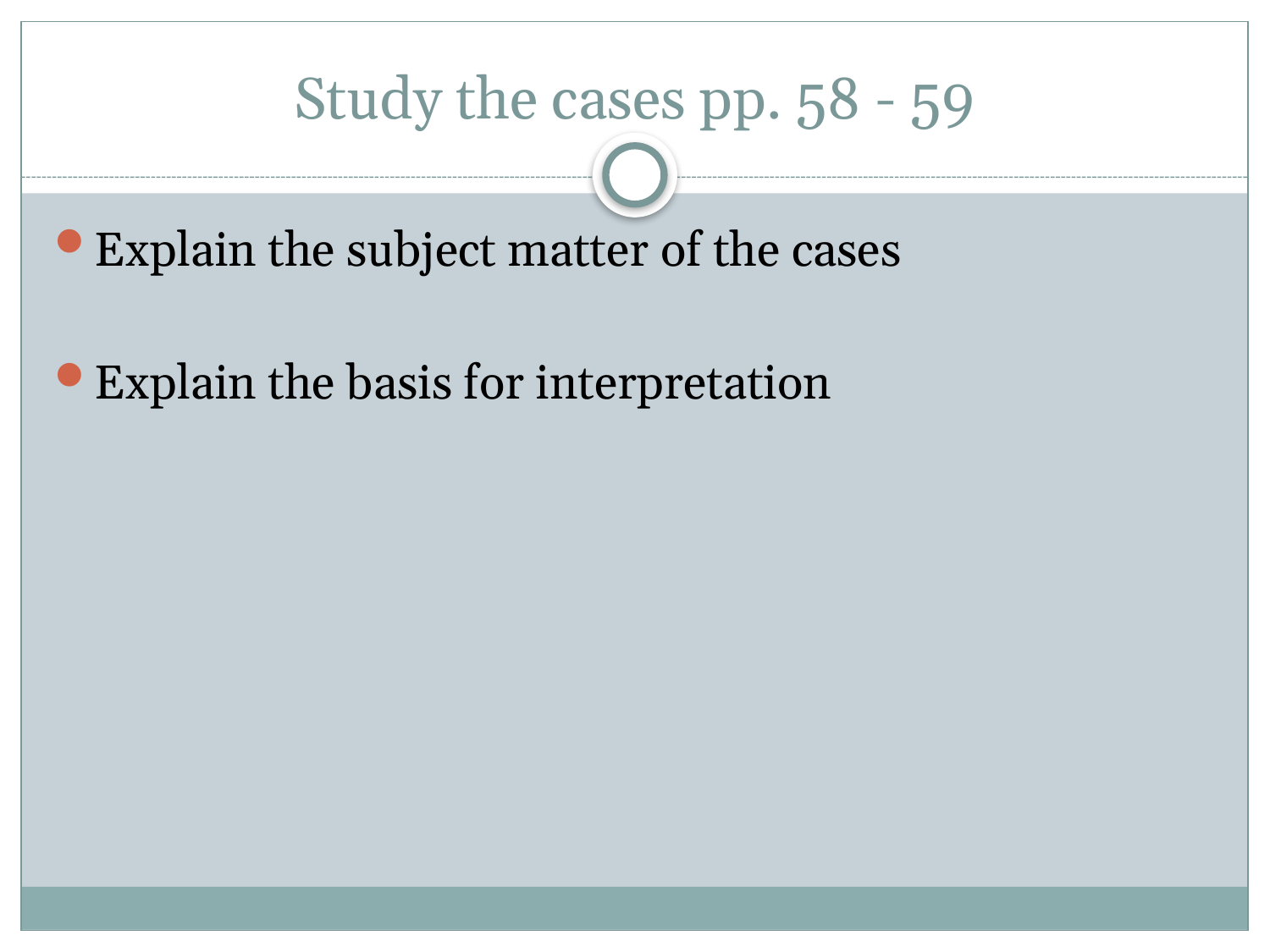

# Study the cases pp. 58 - 59
Explain the subject matter of the cases

Explain the basis for interpretation